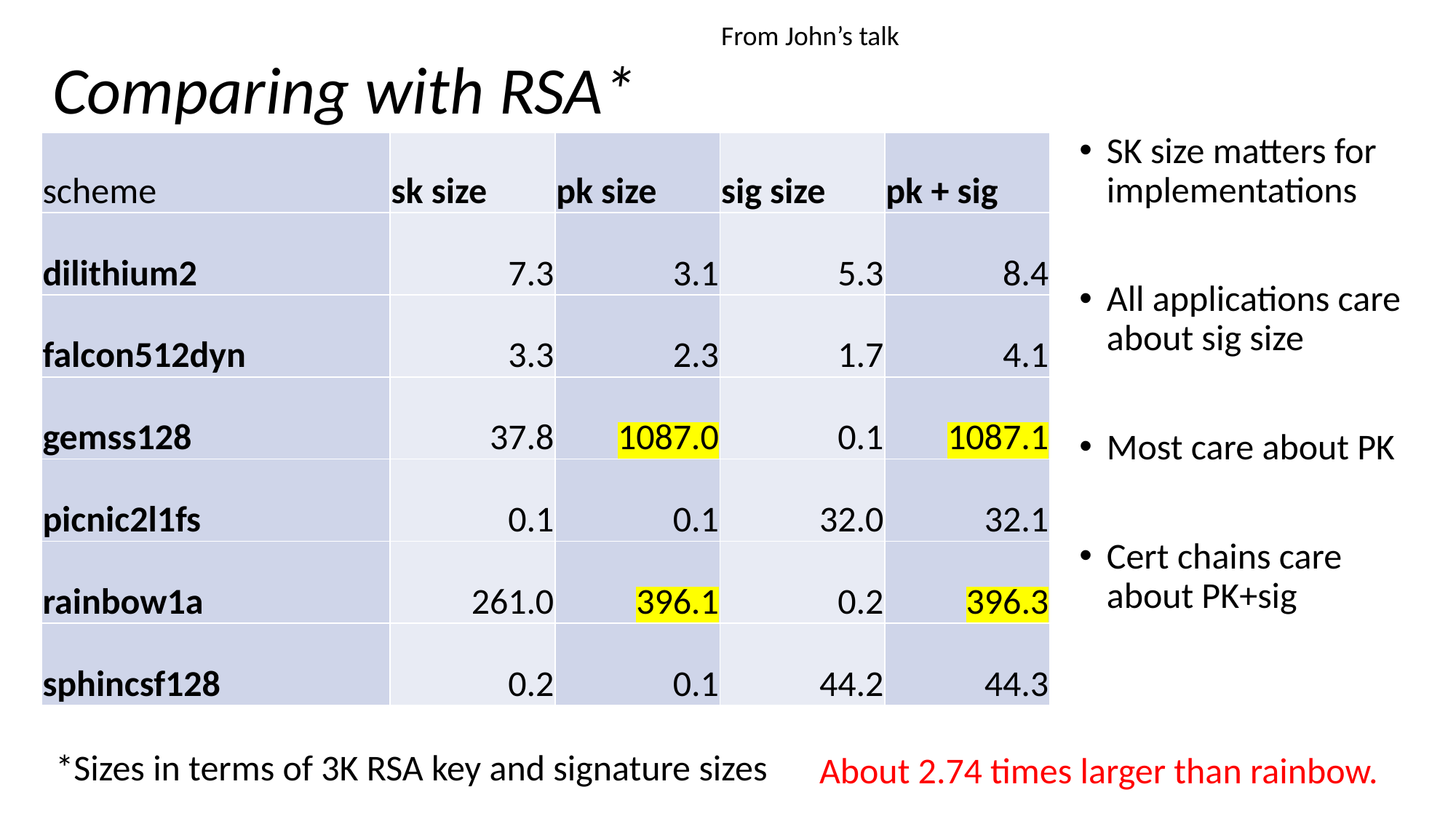

# Comparing with RSA*
From John’s talk

SK size matters for implementations

All applications care about sig size

Most care about PK

Cert chains care about PK+sig
| scheme | sk size | pk size | sig size | pk + sig |
| --- | --- | --- | --- | --- |
| dilithium2 | 7.3 | 3.1 | 5.3 | 8.4 |
| falcon512dyn | 3.3 | 2.3 | 1.7 | 4.1 |
| gemss128 | 37.8 | 1087.0 | 0.1 | 1087.1 |
| picnic2l1fs | 0.1 | 0.1 | 32.0 | 32.1 |
| rainbow1a | 261.0 | 396.1 | 0.2 | 396.3 |
| sphincsf128 | 0.2 | 0.1 | 44.2 | 44.3 |
*Sizes in terms of 3K RSA key and signature sizes
About 2.74 times larger than rainbow.